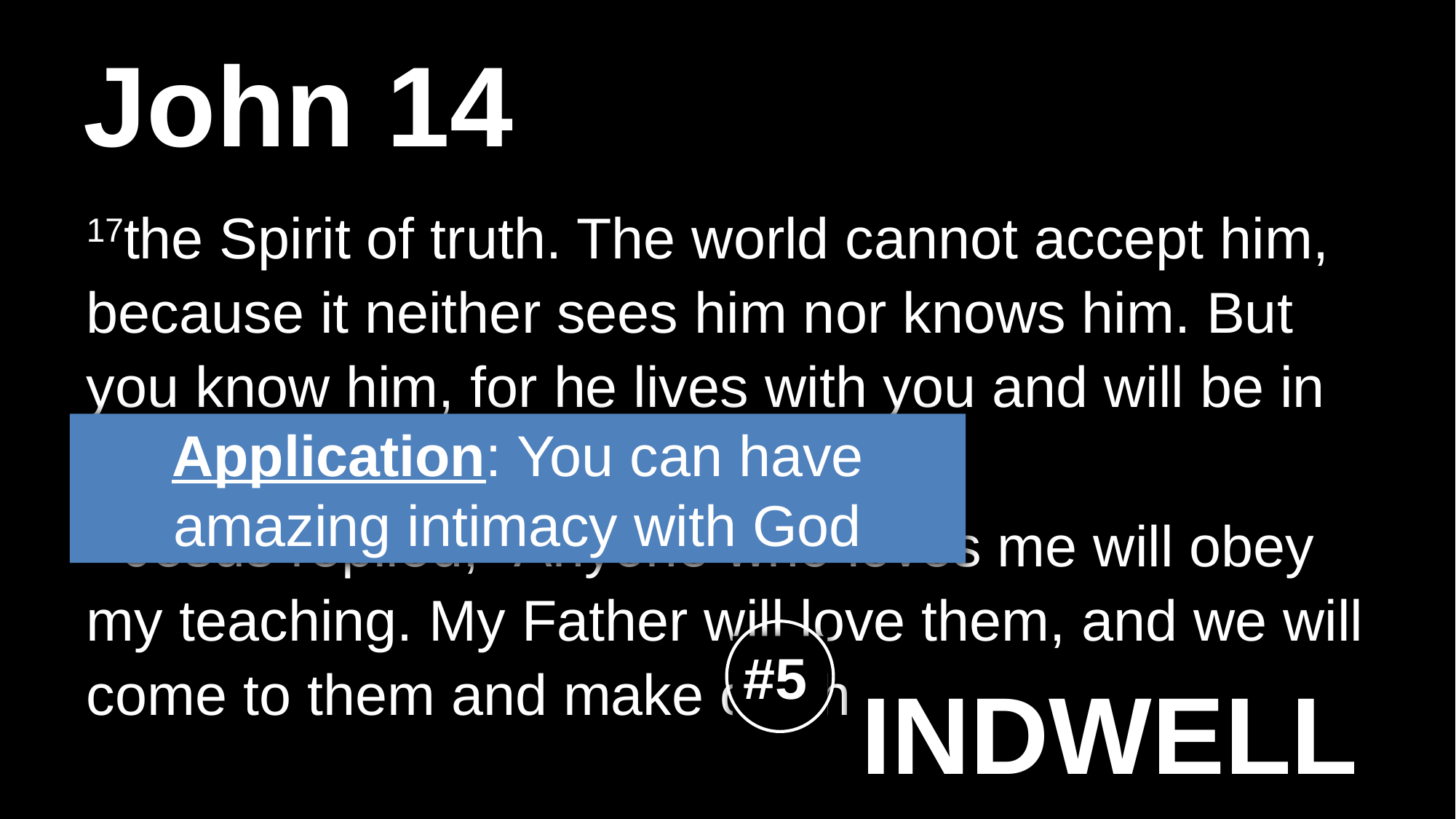

# John 14
17the Spirit of truth. The world cannot accept him, because it neither sees him nor knows him. But you know him, for he lives with you and will be in you.
23Jesus replied, “Anyone who loves me will obey my teaching. My Father will love them, and we will come to them and make our home with them.

Application: You can have amazing intimacy with God

#5
INDWELLS